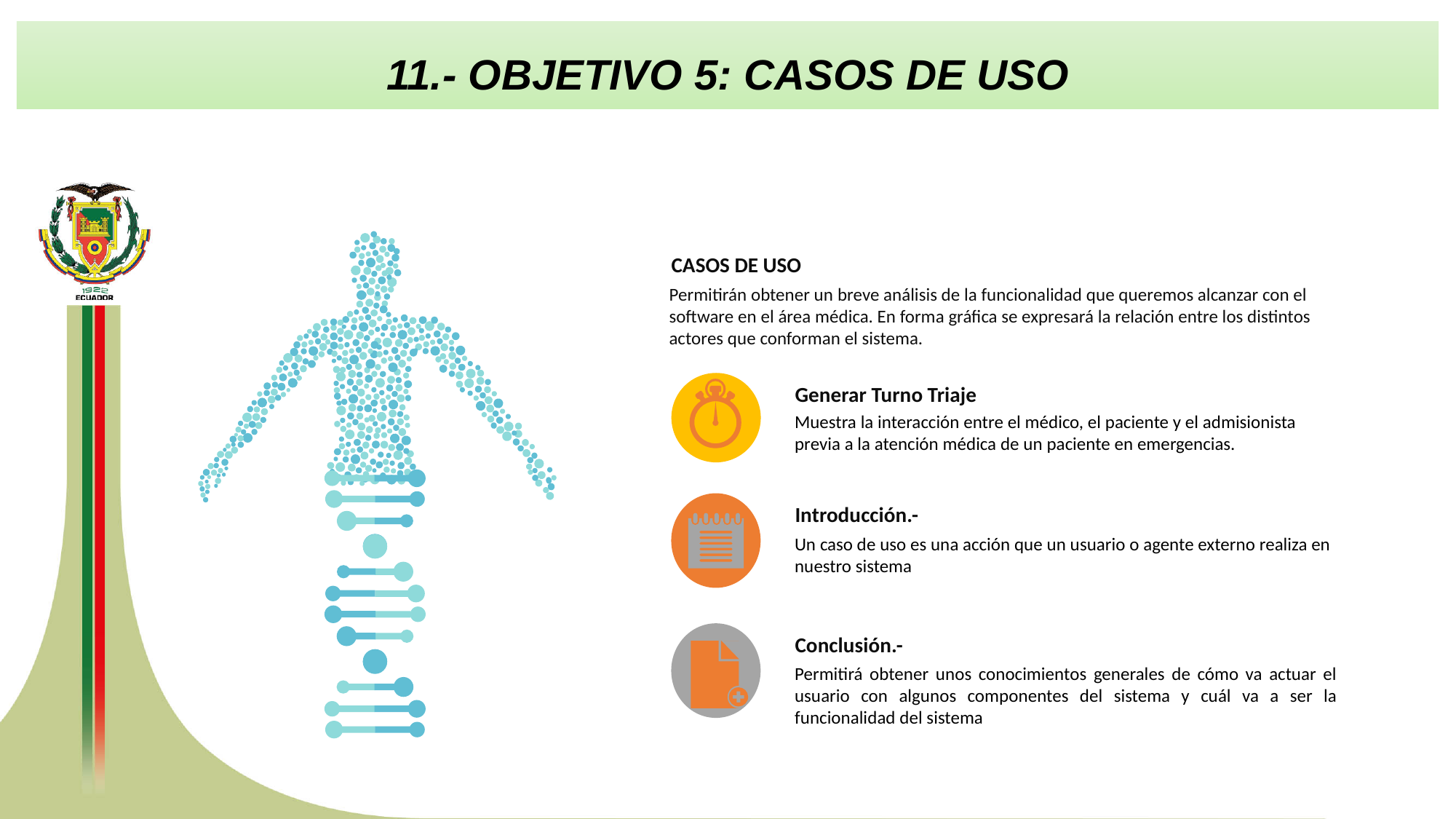

11.- OBJETIVO 5: CASOS DE USO

CASOS DE USO
Permitirán obtener un breve análisis de la funcionalidad que queremos alcanzar con el software en el área médica. En forma gráfica se expresará la relación entre los distintos actores que conforman el sistema.

Generar Turno Triaje
Muestra la interacción entre el médico, el paciente y el admisionista previa a la atención médica de un paciente en emergencias.

Introducción.-
Un caso de uso es una acción que un usuario o agente externo realiza en nuestro sistema

Conclusión.-
Permitirá obtener unos conocimientos generales de cómo va actuar el usuario con algunos componentes del sistema y cuál va a ser la funcionalidad del sistema